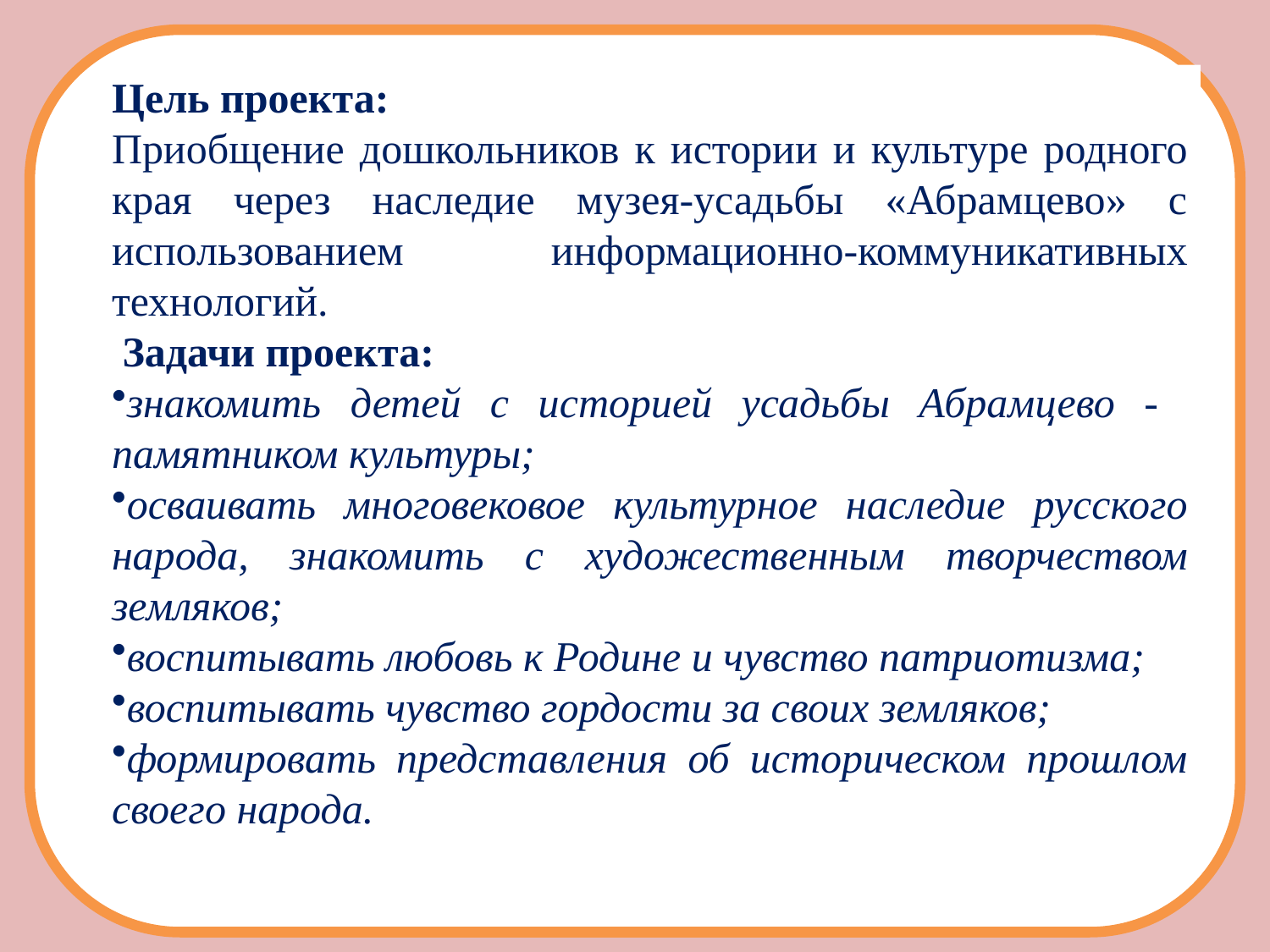

Цель проекта:
Приобщение дошкольников к истории и культуре родного края через наследие музея-усадьбы «Абрамцево» с использованием информационно-коммуникативных технологий.
 Задачи проекта:
знакомить детей с историей усадьбы Абрамцево -  памятником культуры;
осваивать многовековое культурное наследие русского народа, знакомить с художественным творчеством земляков;
воспитывать любовь к Родине и чувство патриотизма;
воспитывать чувство гордости за своих земляков;
формировать представления об историческом прошлом своего народа.